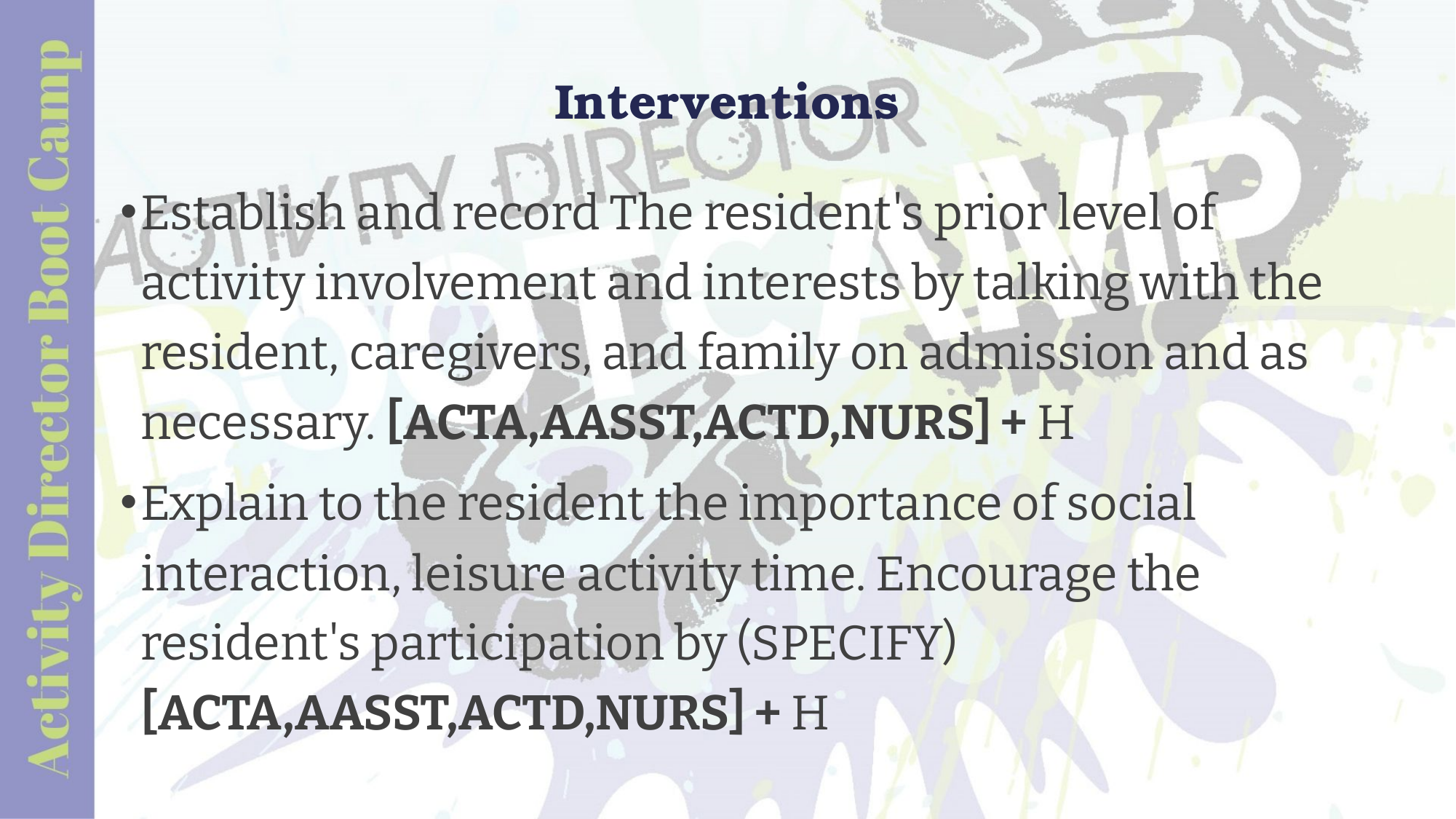

# Interventions
Establish and record The resident's prior level of activity involvement and interests by talking with the resident, caregivers, and family on admission and as necessary. [ACTA,AASST,ACTD,NURS] + H
Explain to the resident the importance of social interaction, leisure activity time. Encourage the resident's participation by (SPECIFY) [ACTA,AASST,ACTD,NURS] + H